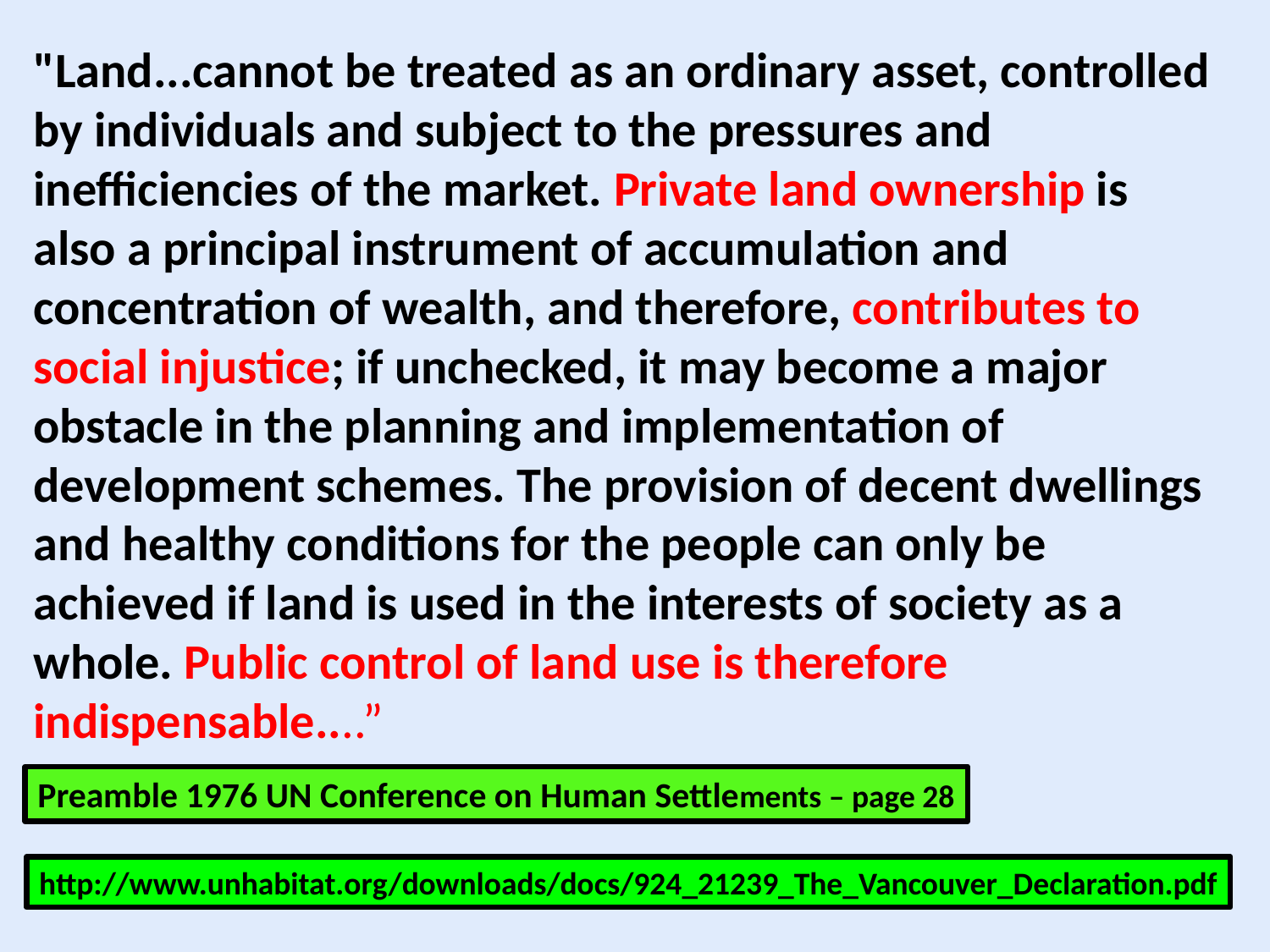

"Land...cannot be treated as an ordinary asset, controlled by individuals and subject to the pressures and inefficiencies of the market. Private land ownership is also a principal instrument of accumulation and concentration of wealth, and therefore, contributes to social injustice; if unchecked, it may become a major obstacle in the planning and implementation of development schemes. The provision of decent dwellings and healthy conditions for the people can only be achieved if land is used in the interests of society as a whole. Public control of land use is therefore indispensable....”
Preamble 1976 UN Conference on Human Settlements – page 28
http://www.unhabitat.org/downloads/docs/924_21239_The_Vancouver_Declaration.pdf